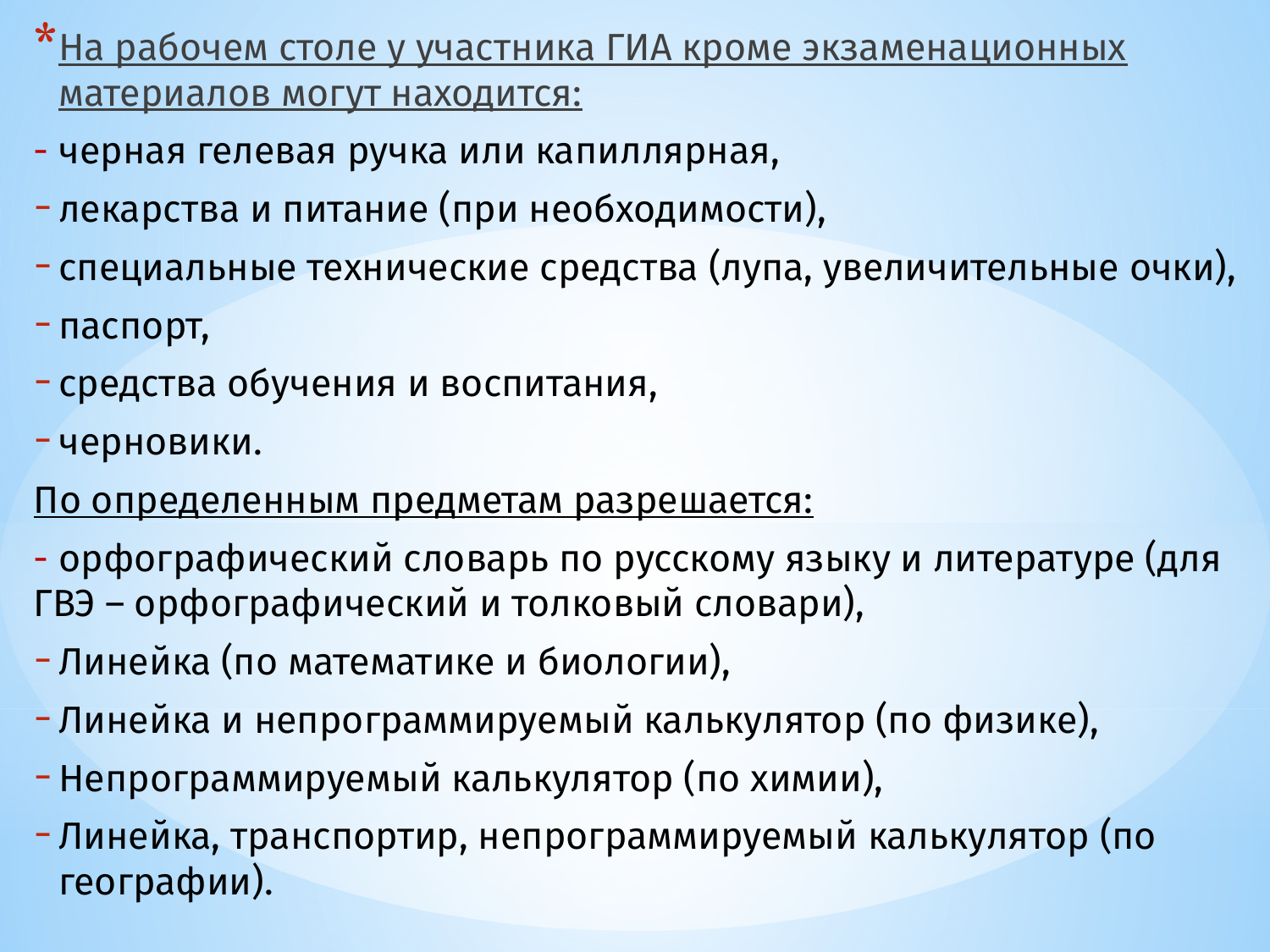

На рабочем столе у участника ГИА кроме экзаменационных материалов могут находится:
- черная гелевая ручка или капиллярная,
лекарства и питание (при необходимости),
специальные технические средства (лупа, увеличительные очки),
паспорт,
средства обучения и воспитания,
черновики.
По определенным предметам разрешается:
- орфографический словарь по русскому языку и литературе (для ГВЭ – орфографический и толковый словари),
Линейка (по математике и биологии),
Линейка и непрограммируемый калькулятор (по физике),
Непрограммируемый калькулятор (по химии),
Линейка, транспортир, непрограммируемый калькулятор (по географии).